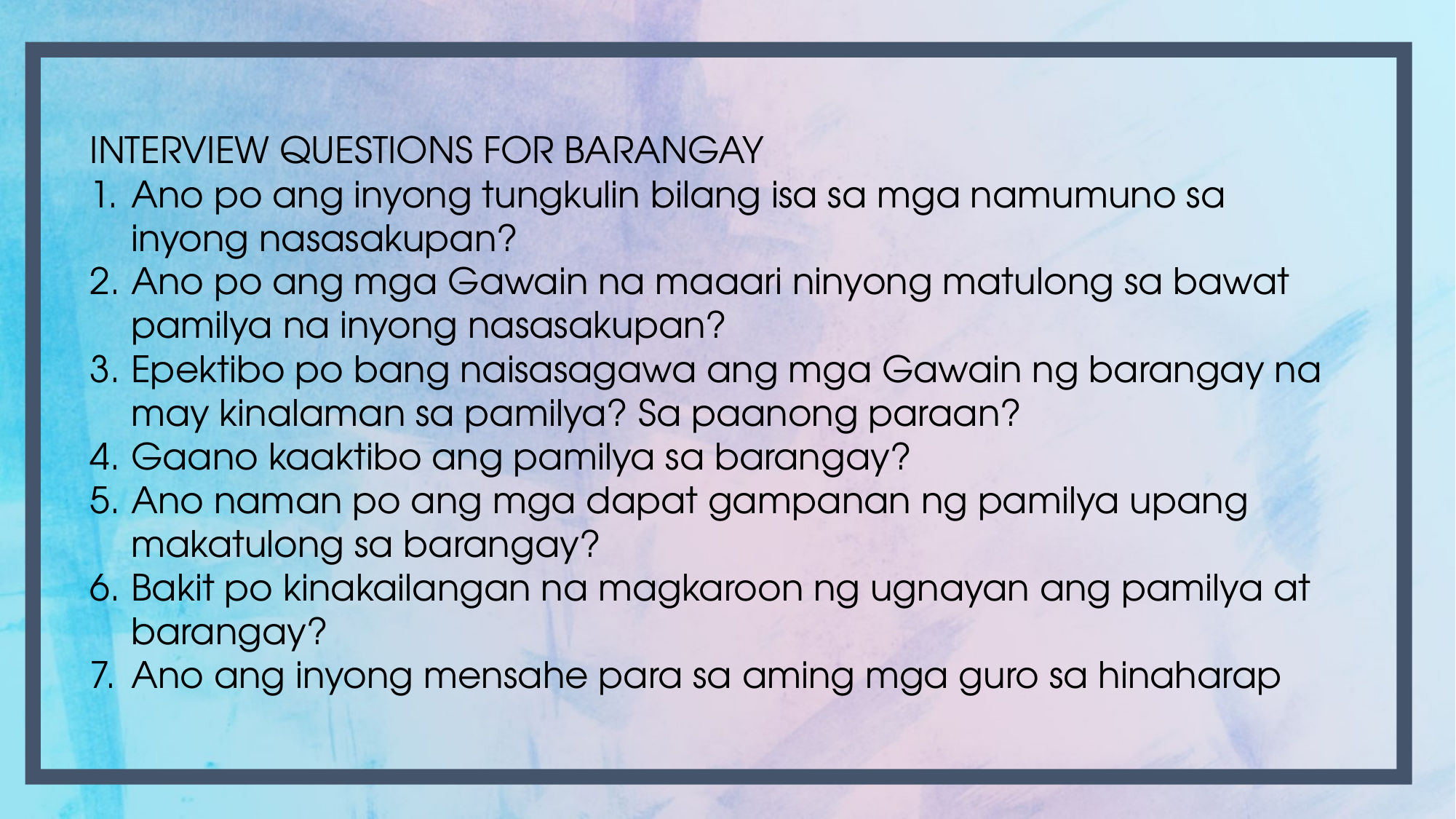

INTERVIEW QUESTIONS FOR BARANGAY
Ano po ang inyong tungkulin bilang isa sa mga namumuno sa inyong nasasakupan?
Ano po ang mga Gawain na maaari ninyong matulong sa bawat pamilya na inyong nasasakupan?
Epektibo po bang naisasagawa ang mga Gawain ng barangay na may kinalaman sa pamilya? Sa paanong paraan?
Gaano kaaktibo ang pamilya sa barangay?
Ano naman po ang mga dapat gampanan ng pamilya upang makatulong sa barangay?
Bakit po kinakailangan na magkaroon ng ugnayan ang pamilya at barangay?
Ano ang inyong mensahe para sa aming mga guro sa hinaharap